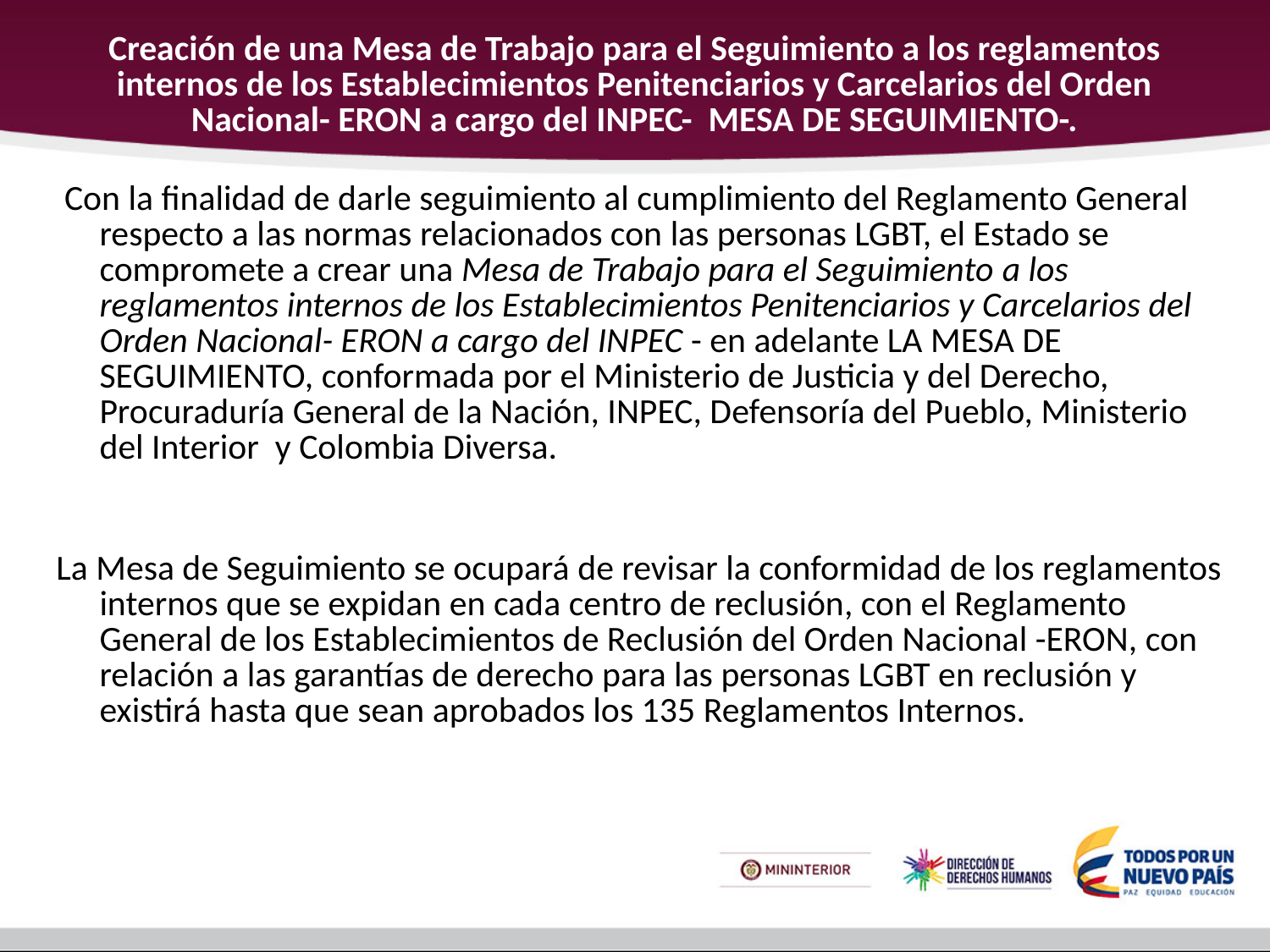

# Creación de una Mesa de Trabajo para el Seguimiento a los reglamentos internos de los Establecimientos Penitenciarios y Carcelarios del Orden Nacional- ERON a cargo del INPEC-  MESA DE SEGUIMIENTO-.
 Con la finalidad de darle seguimiento al cumplimiento del Reglamento General respecto a las normas relacionados con las personas LGBT, el Estado se compromete a crear una Mesa de Trabajo para el Seguimiento a los reglamentos internos de los Establecimientos Penitenciarios y Carcelarios del Orden Nacional- ERON a cargo del INPEC - en adelante LA MESA DE SEGUIMIENTO, conformada por el Ministerio de Justicia y del Derecho, Procuraduría General de la Nación, INPEC, Defensoría del Pueblo, Ministerio del Interior  y Colombia Diversa.

La Mesa de Seguimiento se ocupará de revisar la conformidad de los reglamentos internos que se expidan en cada centro de reclusión, con el Reglamento General de los Establecimientos de Reclusión del Orden Nacional -ERON, con relación a las garantías de derecho para las personas LGBT en reclusión y existirá hasta que sean aprobados los 135 Reglamentos Internos.